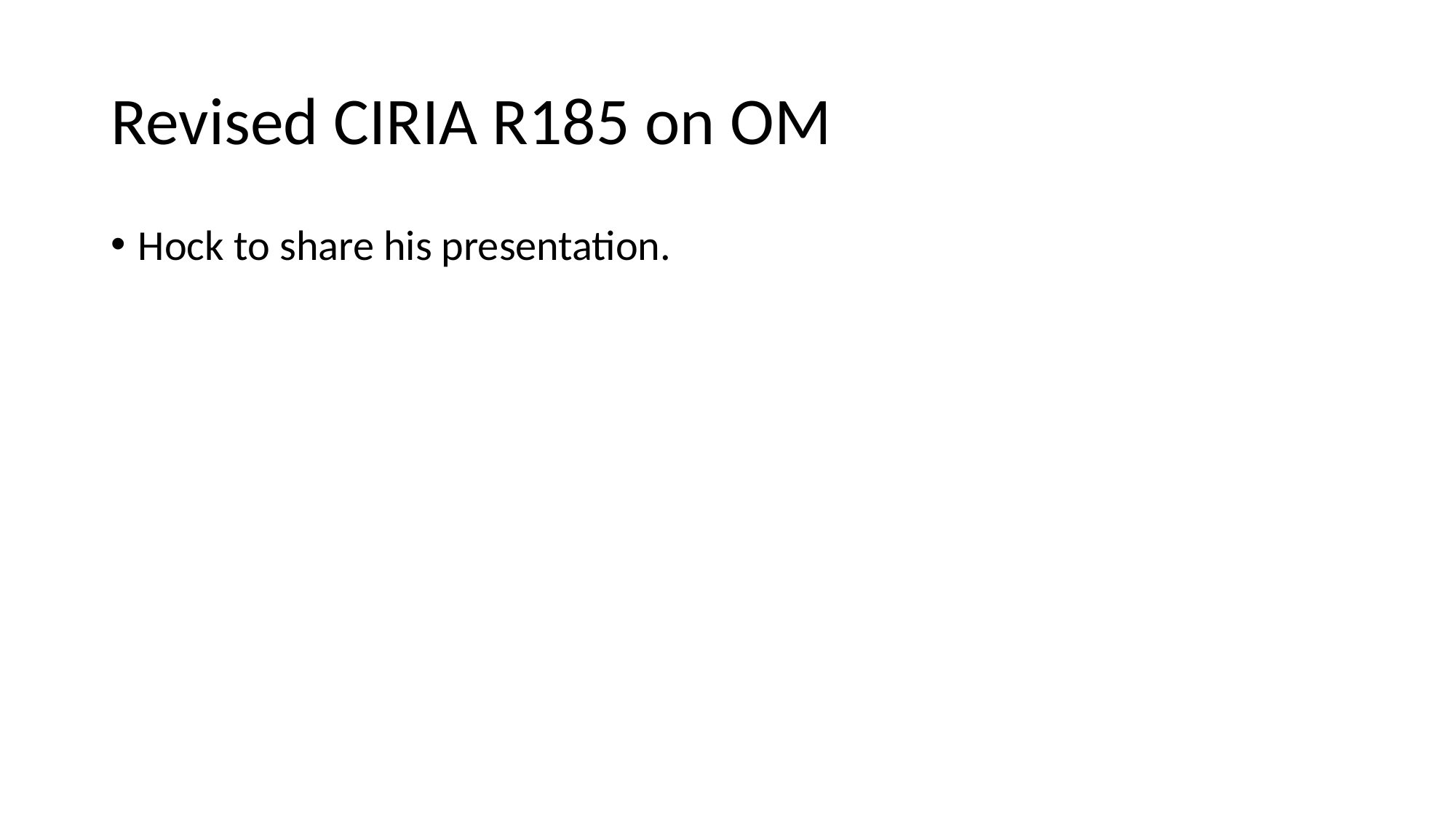

# Revised CIRIA R185 on OM
Hock to share his presentation.